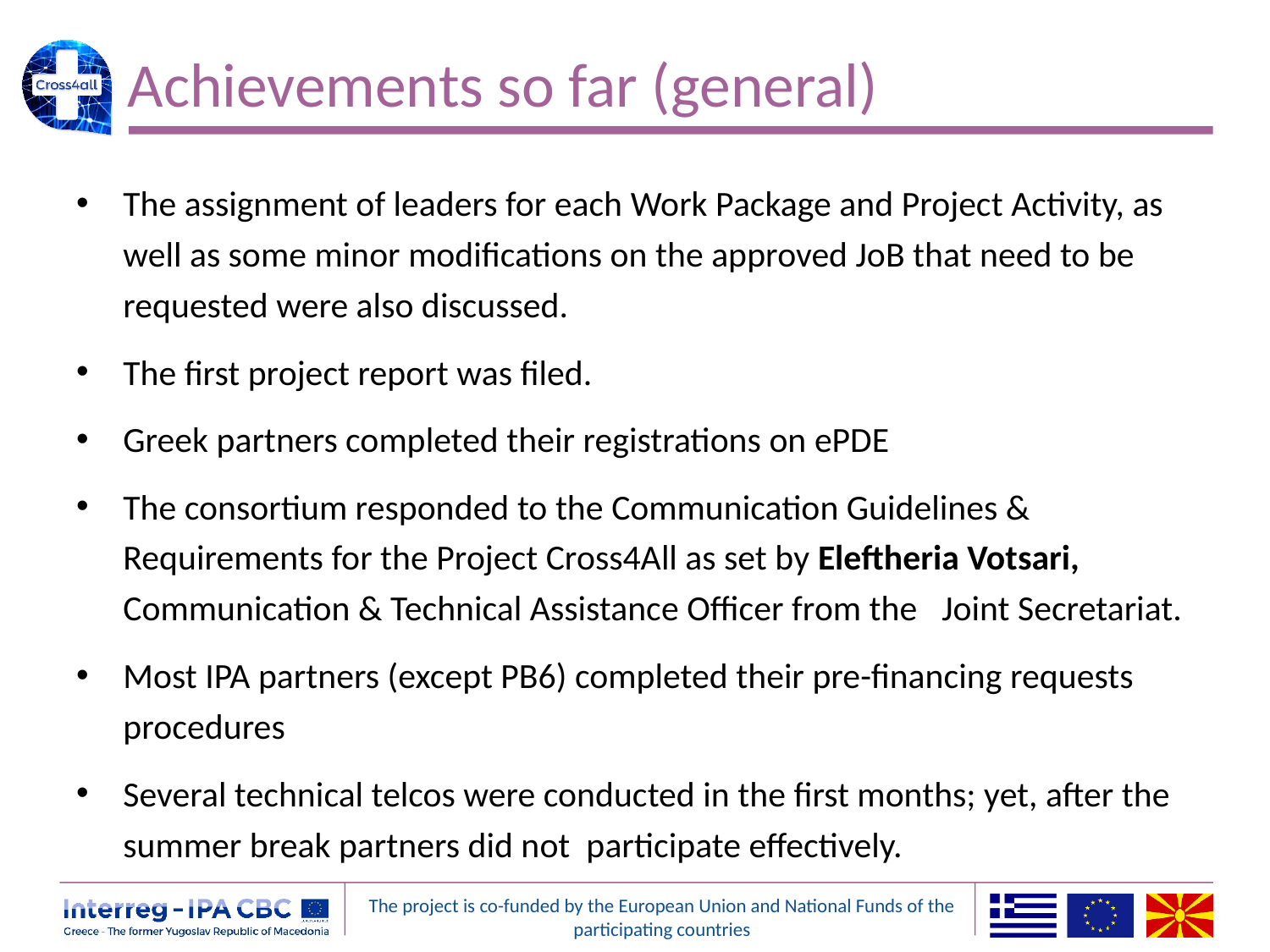

# Achievements so far (general)
The assignment of leaders for each Work Package and Project Activity, as well as some minor modifications on the approved JoB that need to be requested were also discussed.
The first project report was filed.
Greek partners completed their registrations on ePDE
The consortium responded to the Communication Guidelines & Requirements for the Project Cross4All as set by Eleftheria Votsari, Communication & Technical Assistance Officer from the   Joint Secretariat.
Most IPA partners (except PB6) completed their pre-financing requests procedures
Several technical telcos were conducted in the first months; yet, after the summer break partners did not  participate effectively.